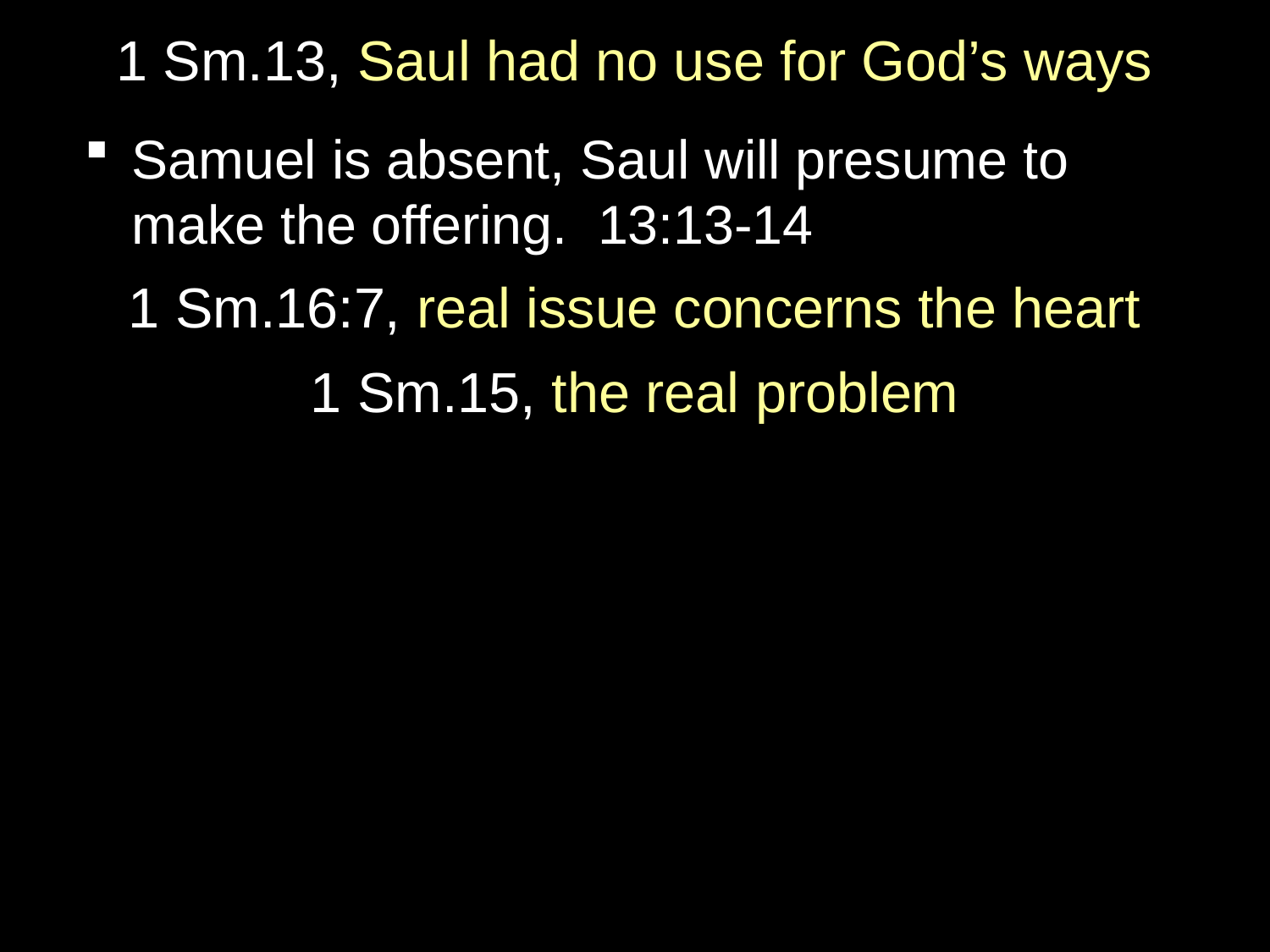

# 1 Sm.13, Saul had no use for God’s ways
Samuel is absent, Saul will presume to make the offering.  13:13-14
1 Sm.16:7, real issue concerns the heart
1 Sm.15, the real problem